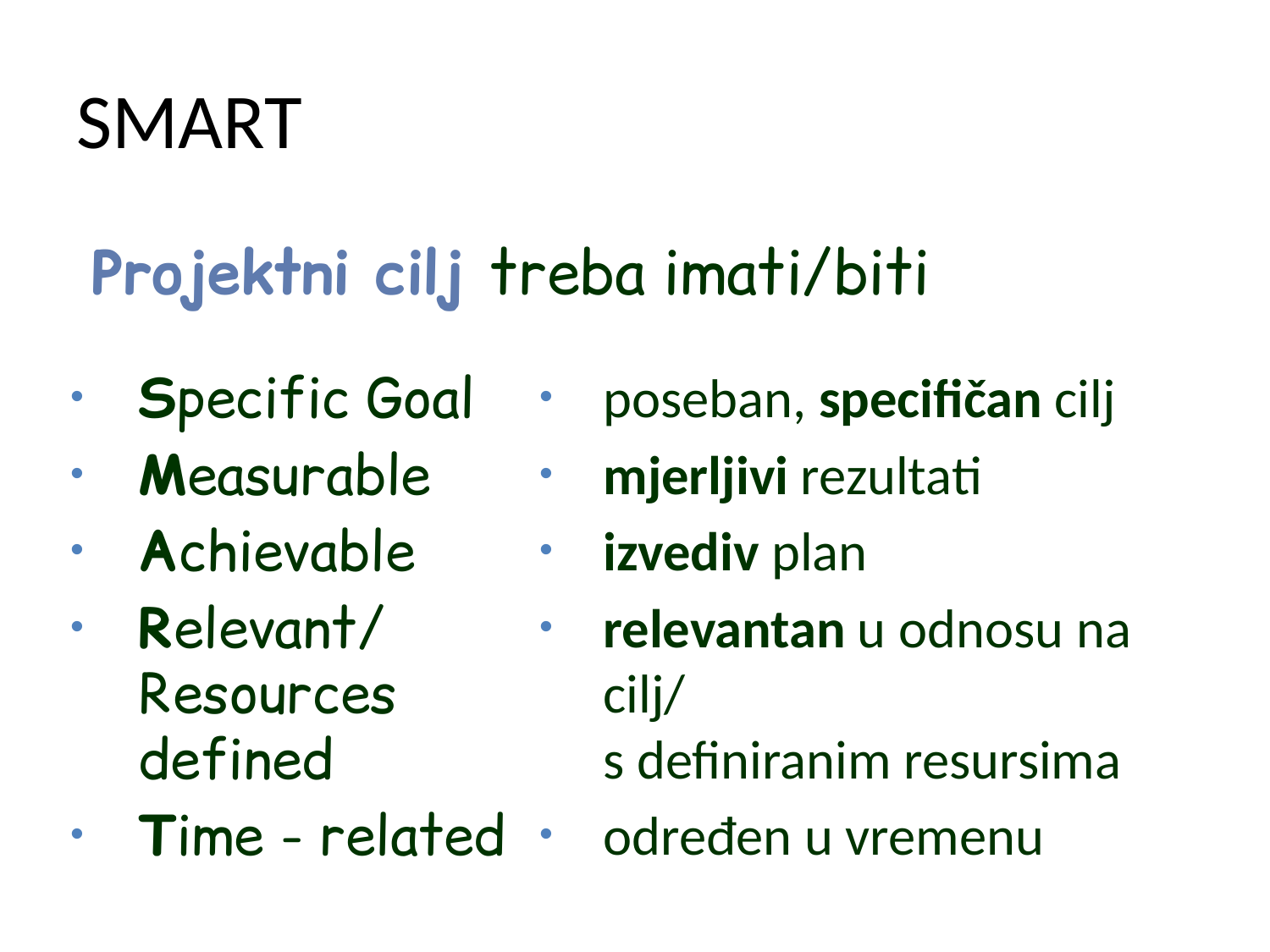

SMART
Projektni cilj treba imati/biti
Specific Goal
Measurable
Achievable
Relevant/
Resources defined
Time - related
poseban, specifičan cilj
mjerljivi rezultati
izvediv plan
relevantan u odnosu na cilj/
s definiranim resursima
određen u vremenu